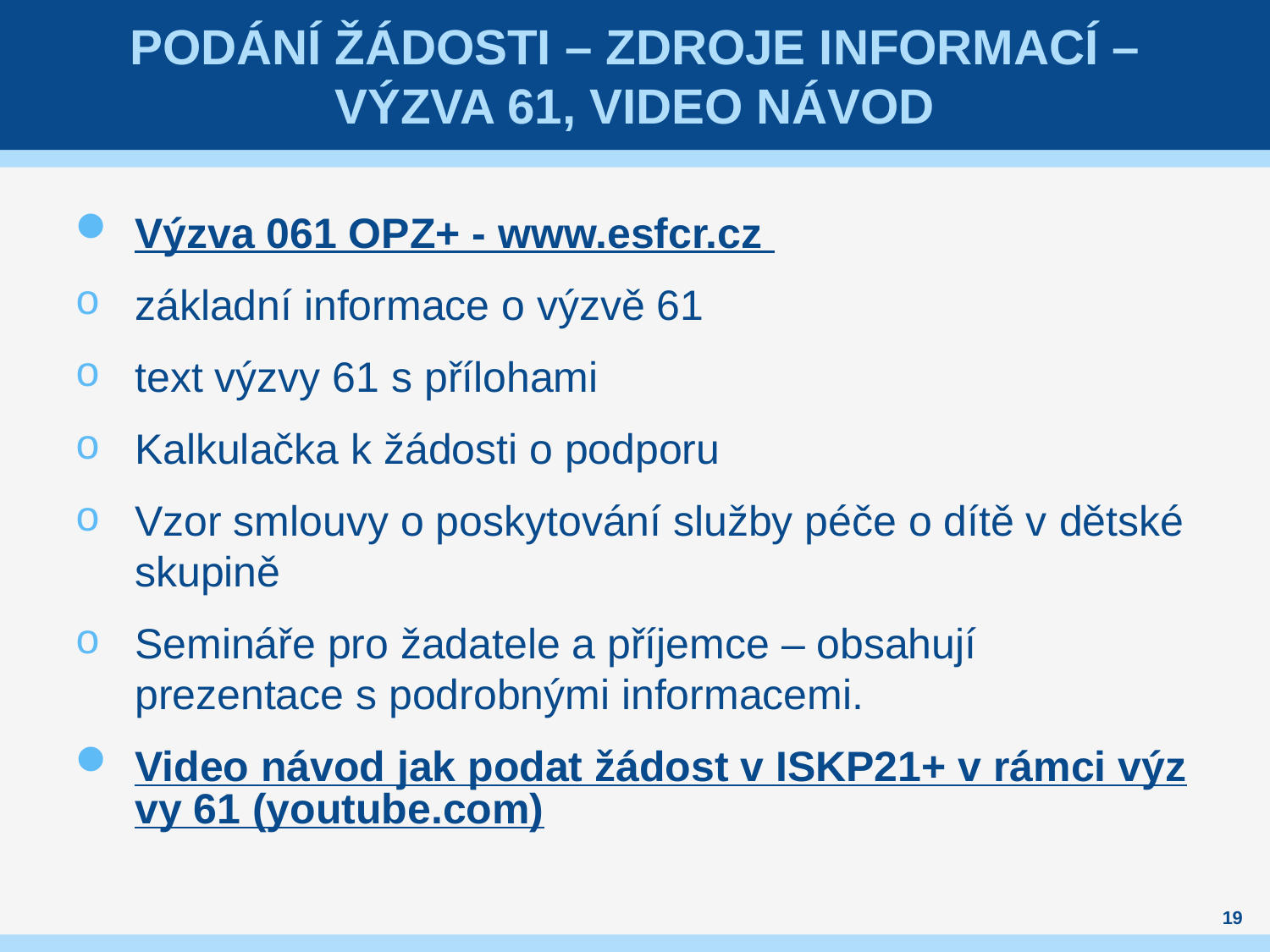

# Podání žádosti – zdroje informací – výzva 61, video návod
Výzva 061 OPZ+ - www.esfcr.cz
základní informace o výzvě 61
text výzvy 61 s přílohami
Kalkulačka k žádosti o podporu
Vzor smlouvy o poskytování služby péče o dítě v dětské skupině
Semináře pro žadatele a příjemce – obsahují prezentace s podrobnými informacemi.
Video návod jak podat žádost v ISKP21+ v rámci výzvy 61 (youtube.com)

19